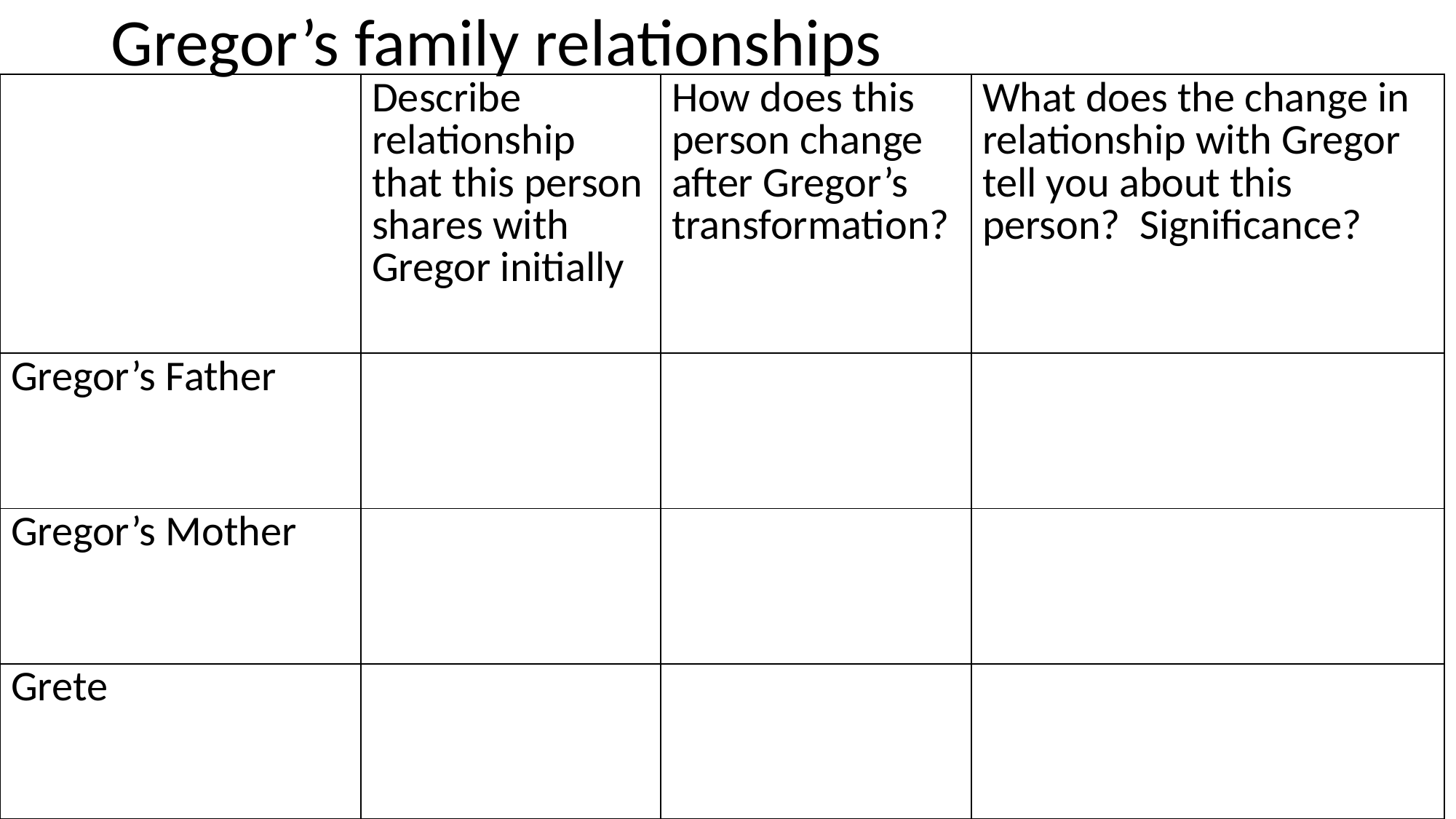

# Gregor’s family relationships
|  | Describe relationship that this person shares with Gregor initially | How does this person change after Gregor’s transformation? | What does the change in relationship with Gregor tell you about this person? Significance? |
| --- | --- | --- | --- |
| Gregor’s Father |  |  |  |
| Gregor’s Mother |  |  |  |
| Grete |  |  |  |